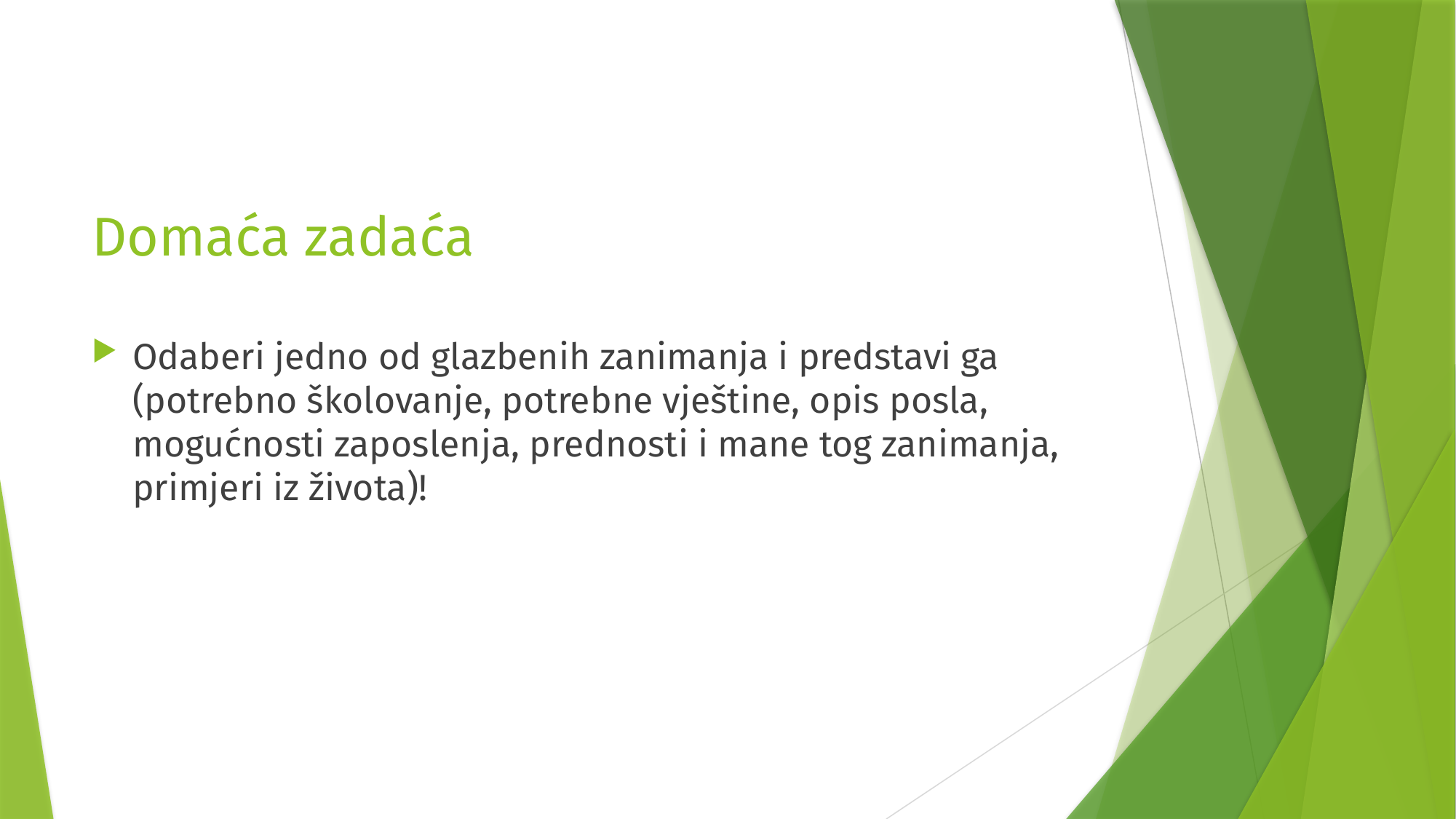

# Domaća zadaća
Odaberi jedno od glazbenih zanimanja i predstavi ga (potrebno školovanje, potrebne vještine, opis posla, mogućnosti zaposlenja, prednosti i mane tog zanimanja, primjeri iz života)!